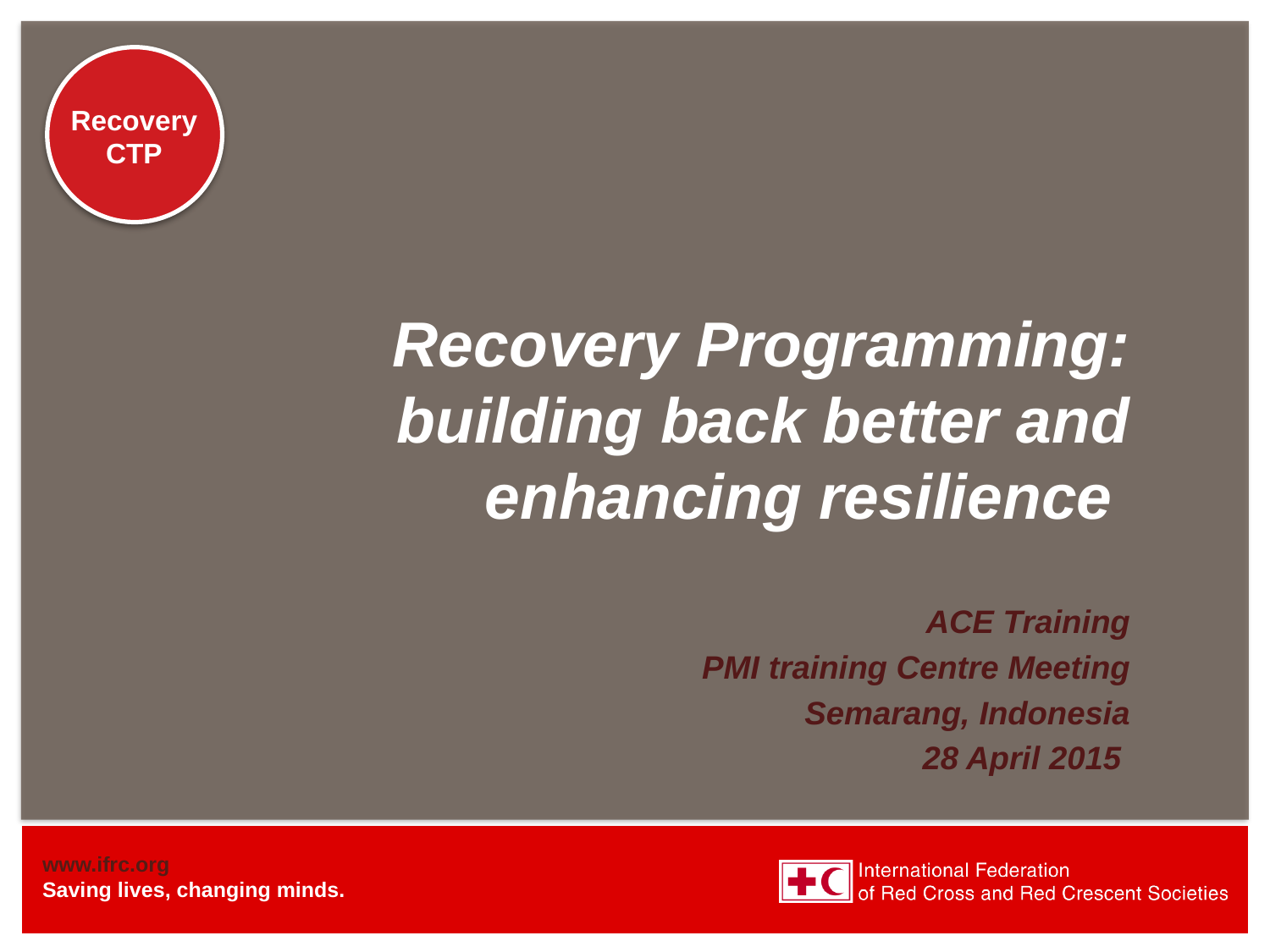

# Recovery Programming: building back better and enhancing resilience

ACE Training
PMI training Centre Meeting
Semarang, Indonesia
28 April 2015